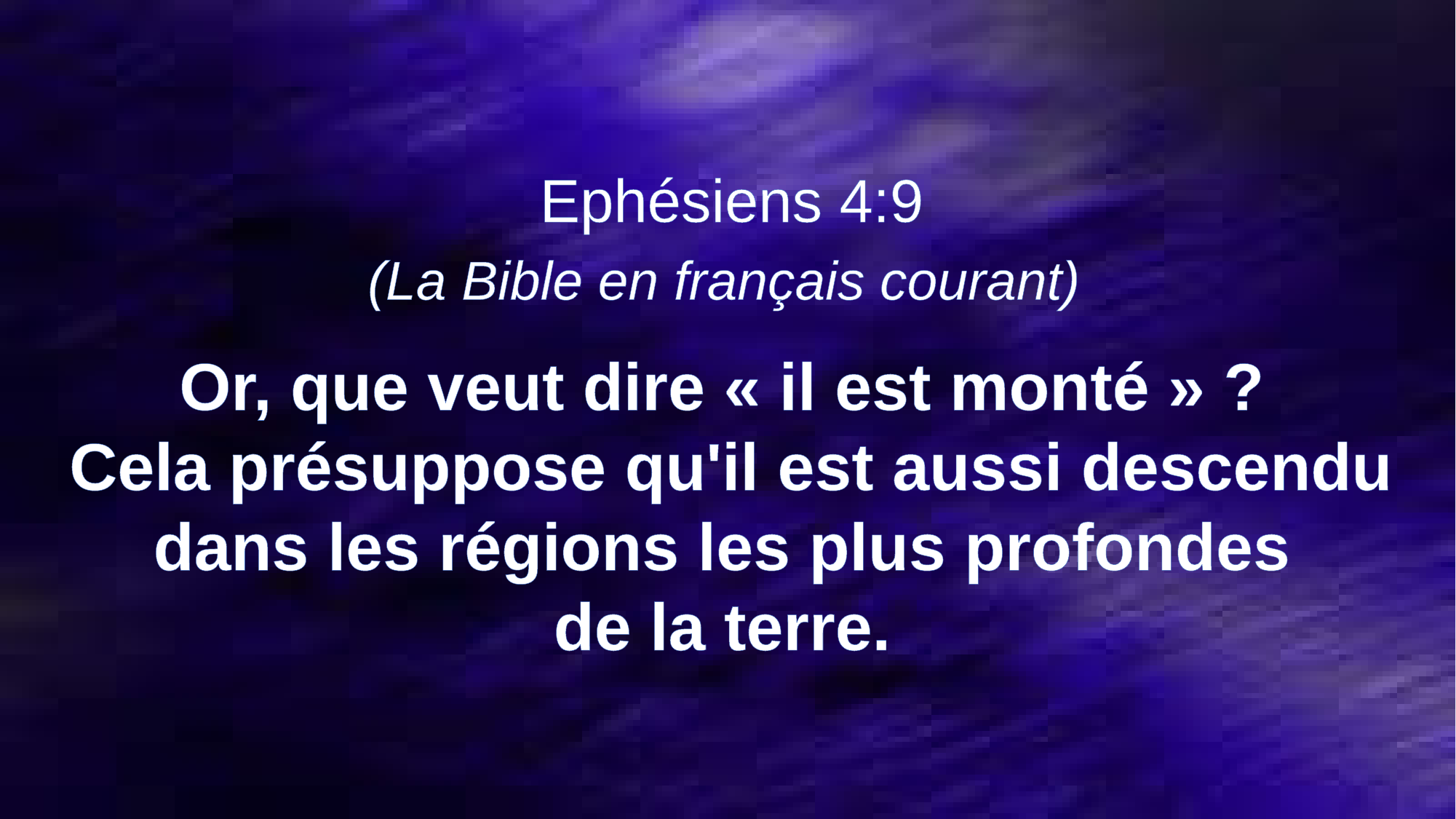

Ephésiens 4:9

(La Bible en français courant)

Or, que veut dire « il est monté » ?
Cela présuppose qu'il est aussi descendu dans les régions les plus profondes
de la terre.